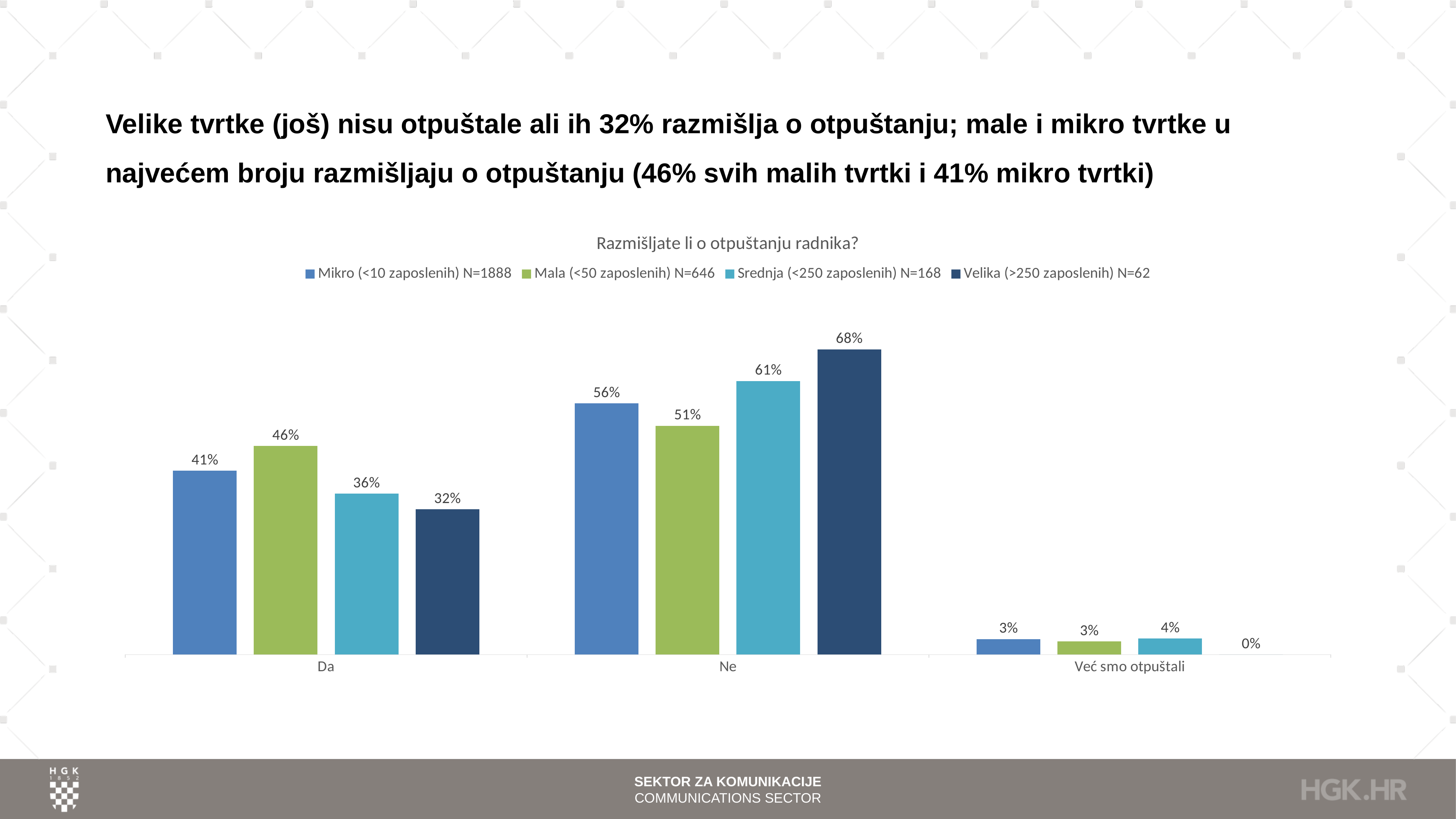

# Velike tvrtke (još) nisu otpuštale ali ih 32% razmišlja o otpuštanju; male i mikro tvrtke u najvećem broju razmišljaju o otpuštanju (46% svih malih tvrtki i 41% mikro tvrtki)

### Chart: Razmišljate li o otpuštanju radnika?

| Category | Mikro (<10 zaposlenih) N=1888 | Mala (<50 zaposlenih) N=646 | Srednja (<250 zaposlenih) N=168 | Velika (>250 zaposlenih) N=62 |
|---|---|---|---|---|
| Da | 0.4078389830508475 | 0.4628482972136223 | 0.35714285714285715 | 0.3225806451612903 |
| Ne | 0.5577330508474576 | 0.5077399380804953 | 0.6071428571428571 | 0.6774193548387096 |
| Već smo otpuštali | 0.034427966101694914 | 0.029411764705882353 | 0.03571428571428571 | 0.0 |